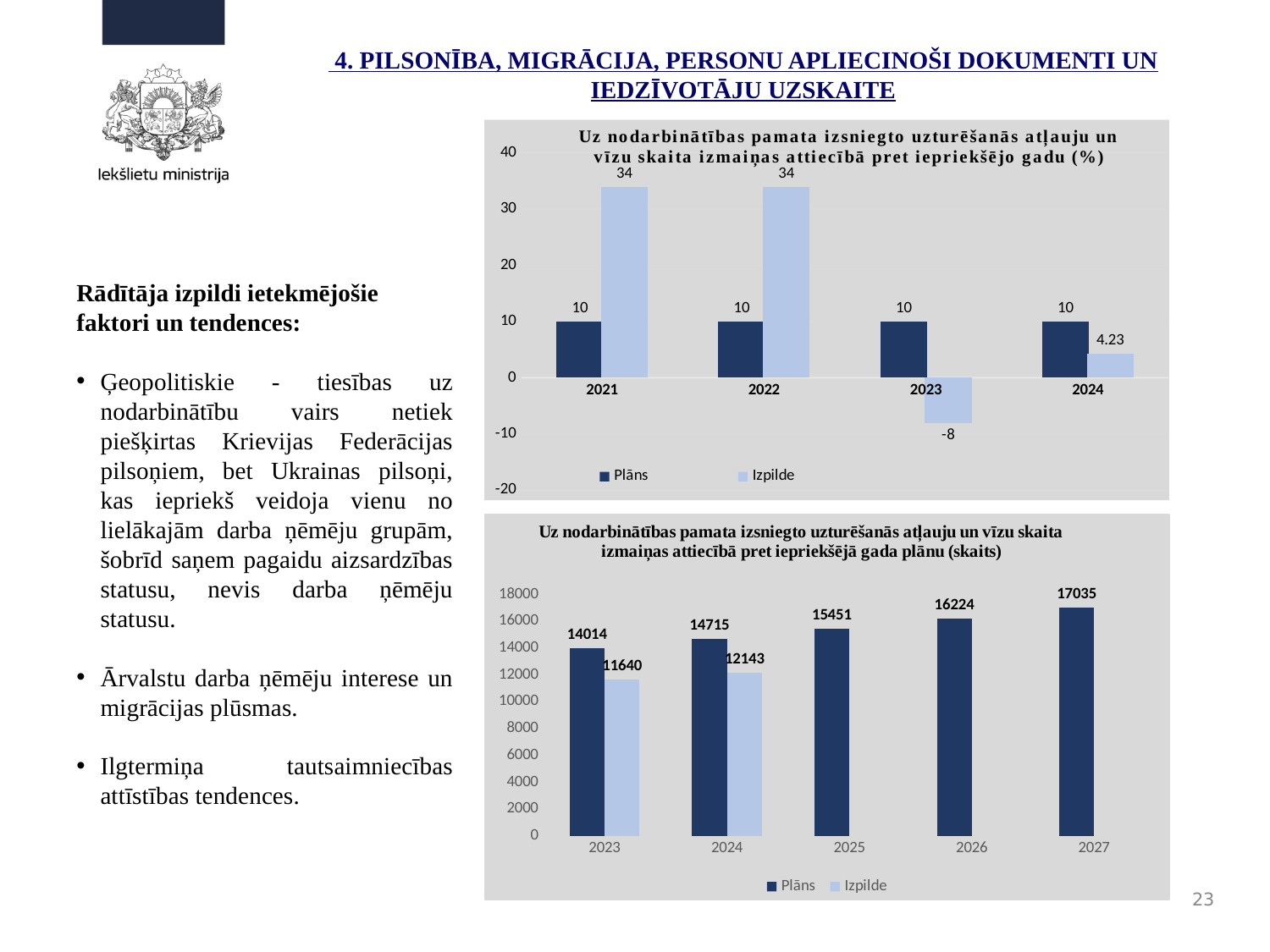

# 4. PILSONĪBA, MIGRĀCIJA, PERSONU APLIECINOŠI DOKUMENTI UN IEDZĪVOTĀJU UZSKAITE

### Chart: Uz nodarbinātības pamata izsniegto uzturēšanās atļauju un vīzu skaita izmaiņas attiecībā pret iepriekšējo gadu (%)

| Category | Plāns | Izpilde |
|---|---|---|
| 2021 | 10.0 | 34.0 |
| 2022 | 10.0 | 34.0 |
| 2023 | 10.0 | -8.0 |
| 2024 | 10.0 | 4.23 |
Rādītāja izpildi ietekmējošie faktori un tendences:

Ģeopolitiskie - tiesības uz nodarbinātību vairs netiek piešķirtas Krievijas Federācijas pilsoņiem, bet Ukrainas pilsoņi, kas iepriekš veidoja vienu no lielākajām darba ņēmēju grupām, šobrīd saņem pagaidu aizsardzības statusu, nevis darba ņēmēju statusu.

Ārvalstu darba ņēmēju interese un migrācijas plūsmas.

Ilgtermiņa tautsaimniecības attīstības tendences.

### Chart: Uz nodarbinātības pamata izsniegto uzturēšanās atļauju un vīzu skaita izmaiņas attiecībā pret iepriekšējā gada plānu (skaits)

| Category | Plāns  | Izpilde |
|---|---|---|
|  | 14014.0 | 11640.0 |
|  | 14715.0 | 12143.0 |
|  | 15451.0 | None |
|  | 16224.0 | None |
|  | 17035.0 | None |
23